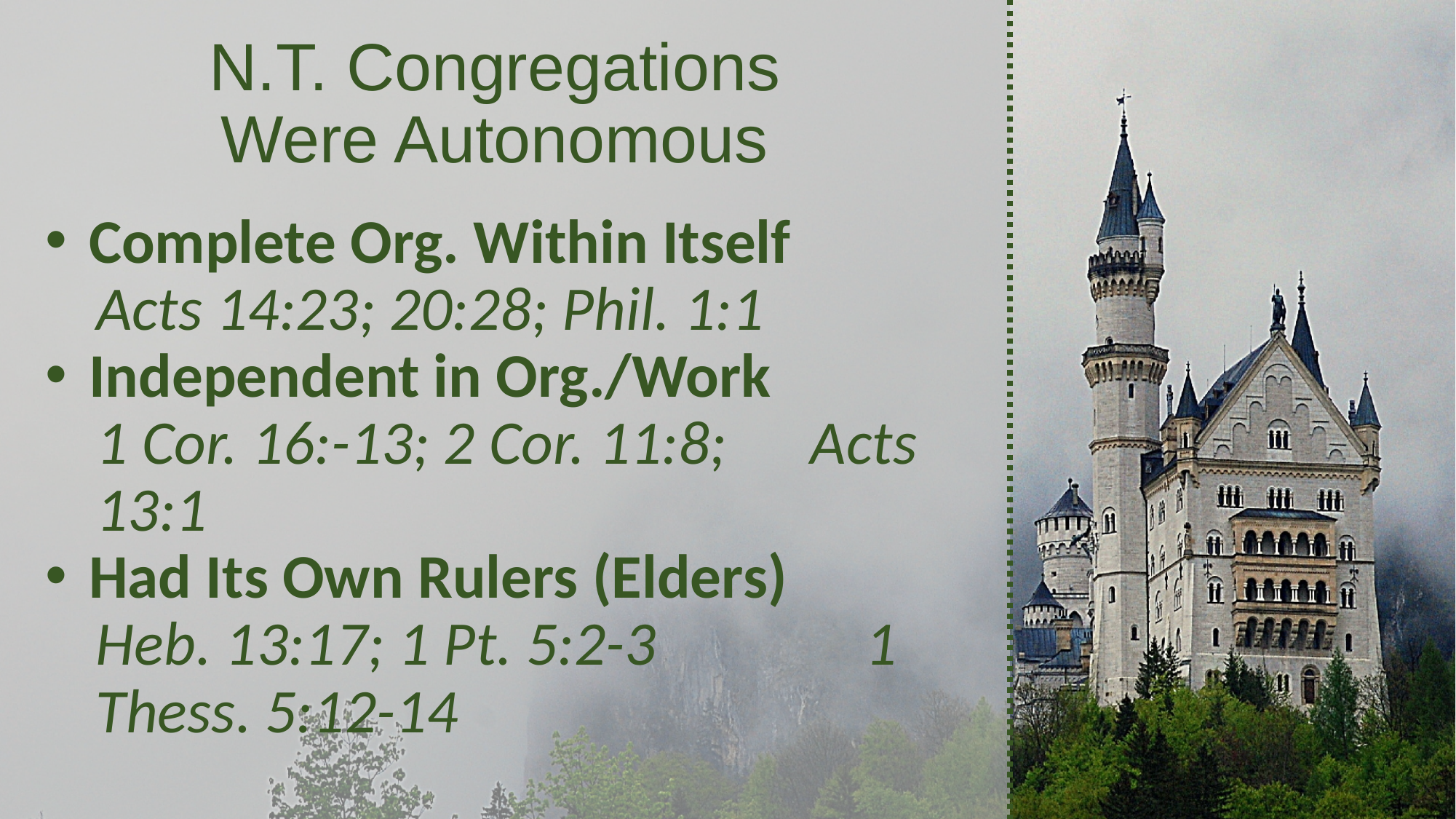

# N.T. Congregations Were Autonomous
Complete Org. Within Itself
Acts 14:23; 20:28; Phil. 1:1
Independent in Org./Work
1 Cor. 16:-13; 2 Cor. 11:8;      Acts 13:1
Had Its Own Rulers (Elders)
Heb. 13:17; 1 Pt. 5:2-3               1 Thess. 5:12-14